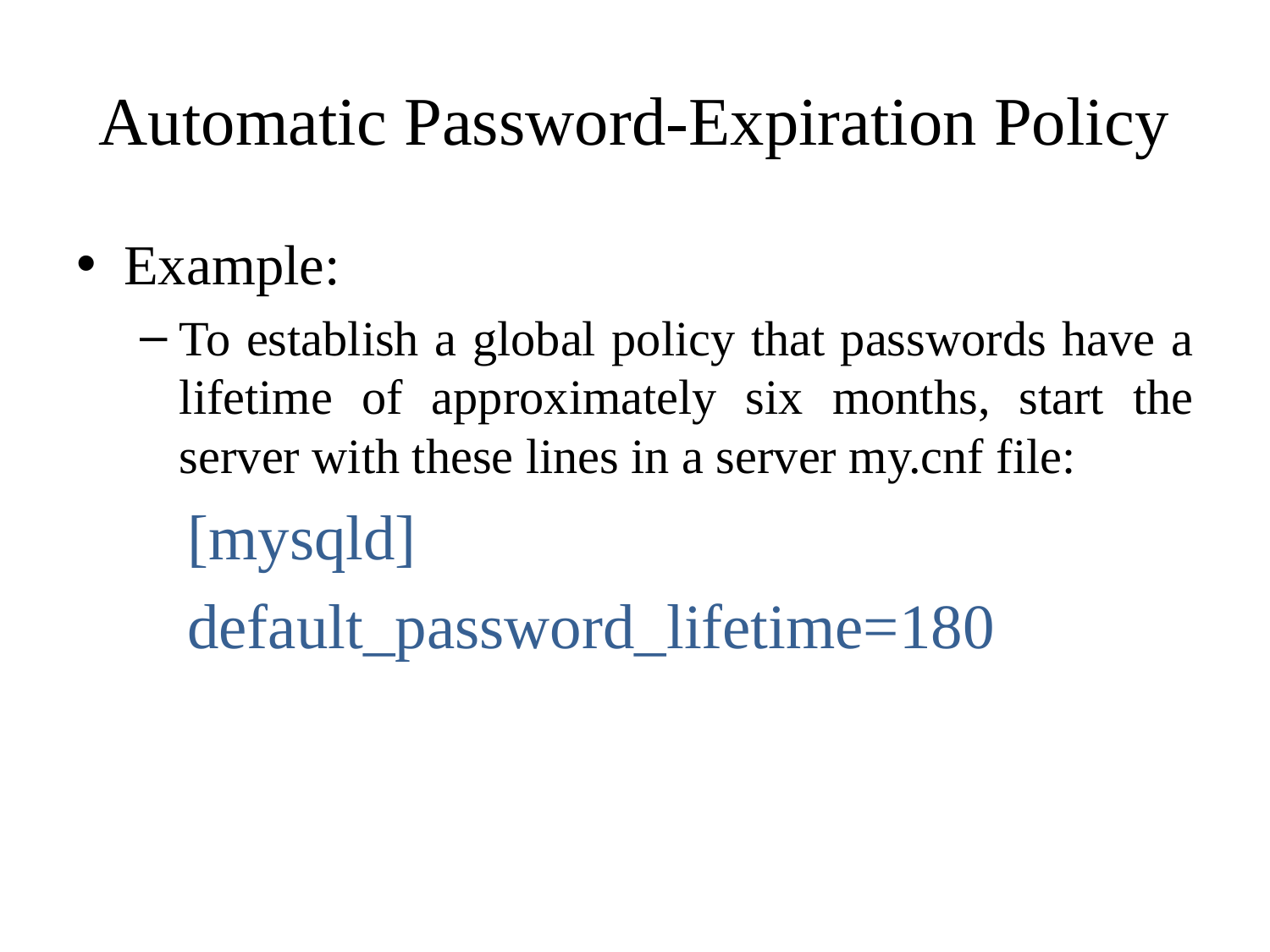

# Automatic Password-Expiration Policy
Example:
To establish a global policy that passwords have a lifetime of approximately six months, start the server with these lines in a server my.cnf file:
[mysqld]
default_password_lifetime=180